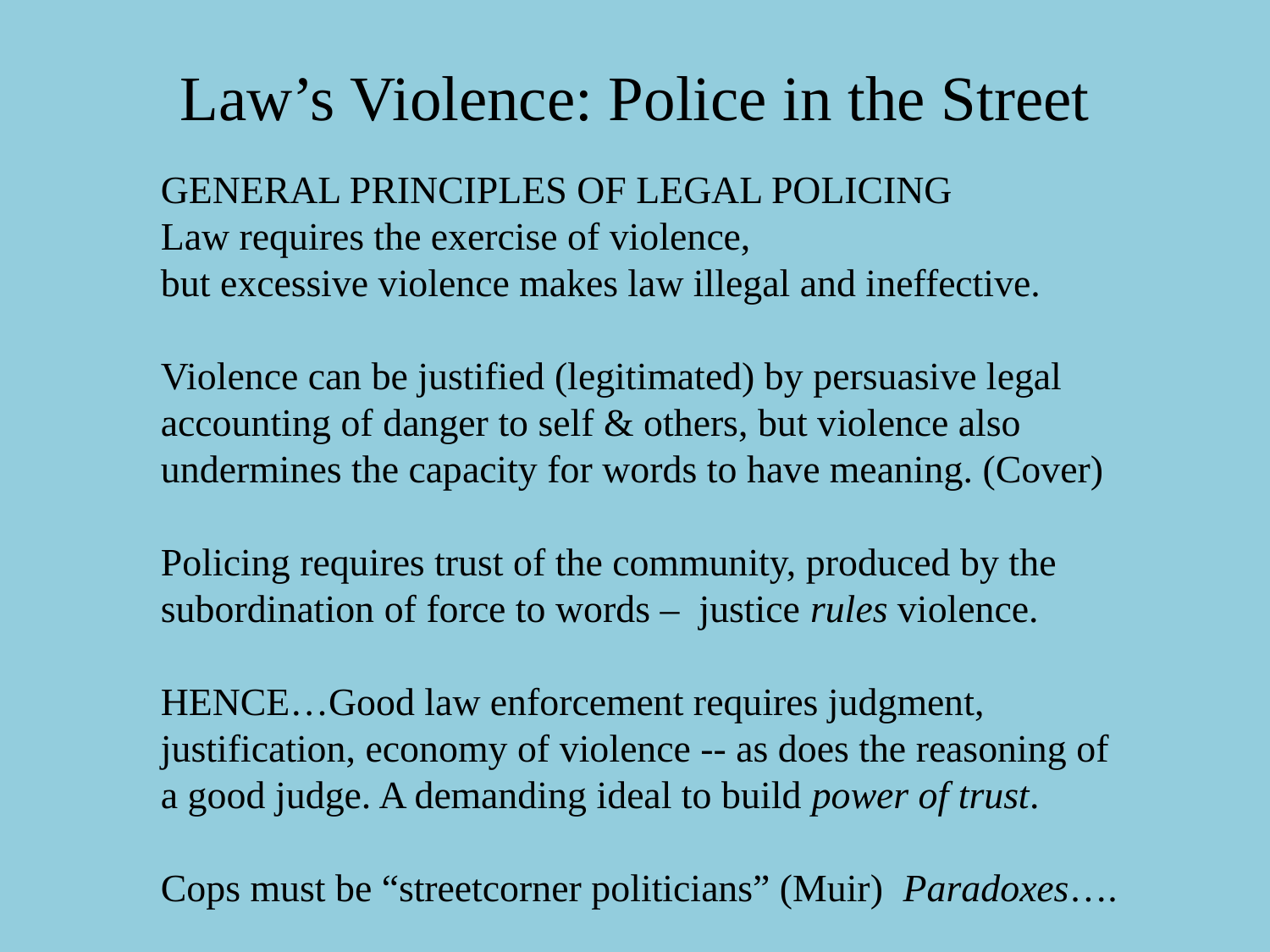

# Law’s Violence: Police in the Street
GENERAL PRINCIPLES OF LEGAL POLICING
Law requires the exercise of violence,
but excessive violence makes law illegal and ineffective.

Violence can be justified (legitimated) by persuasive legal accounting of danger to self & others, but violence also undermines the capacity for words to have meaning. (Cover)

Policing requires trust of the community, produced by the subordination of force to words –  justice rules violence.

HENCE…Good law enforcement requires judgment, justification, economy of violence -- as does the reasoning of a good judge. A demanding ideal to build power of trust.

Cops must be “streetcorner politicians” (Muir)  Paradoxes….